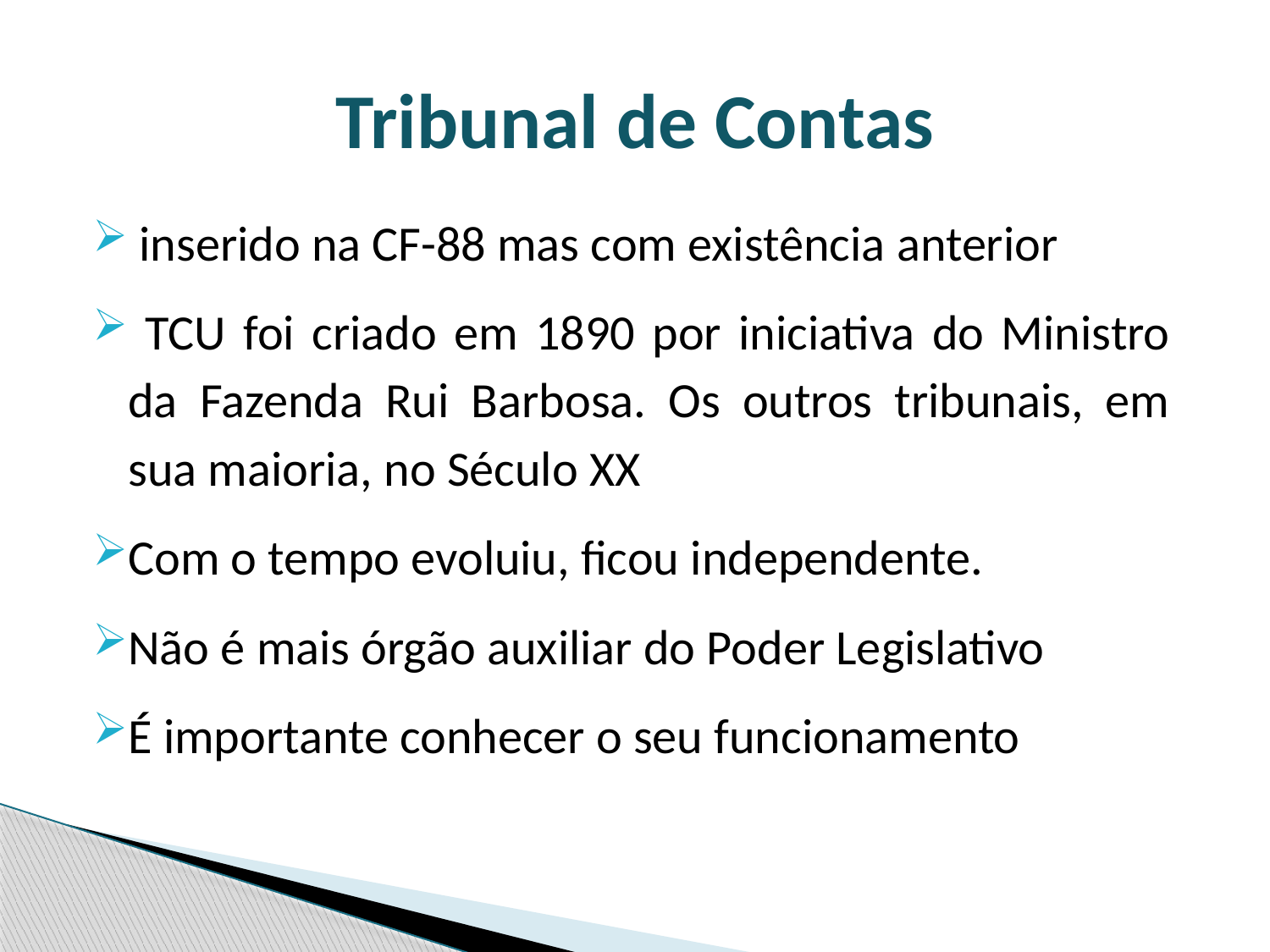

Tribunal de Contas
 inserido na CF-88 mas com existência anterior
 TCU foi criado em 1890 por iniciativa do Ministro da Fazenda Rui Barbosa. Os outros tribunais, em sua maioria, no Século XX
Com o tempo evoluiu, ficou independente.
Não é mais órgão auxiliar do Poder Legislativo
É importante conhecer o seu funcionamento